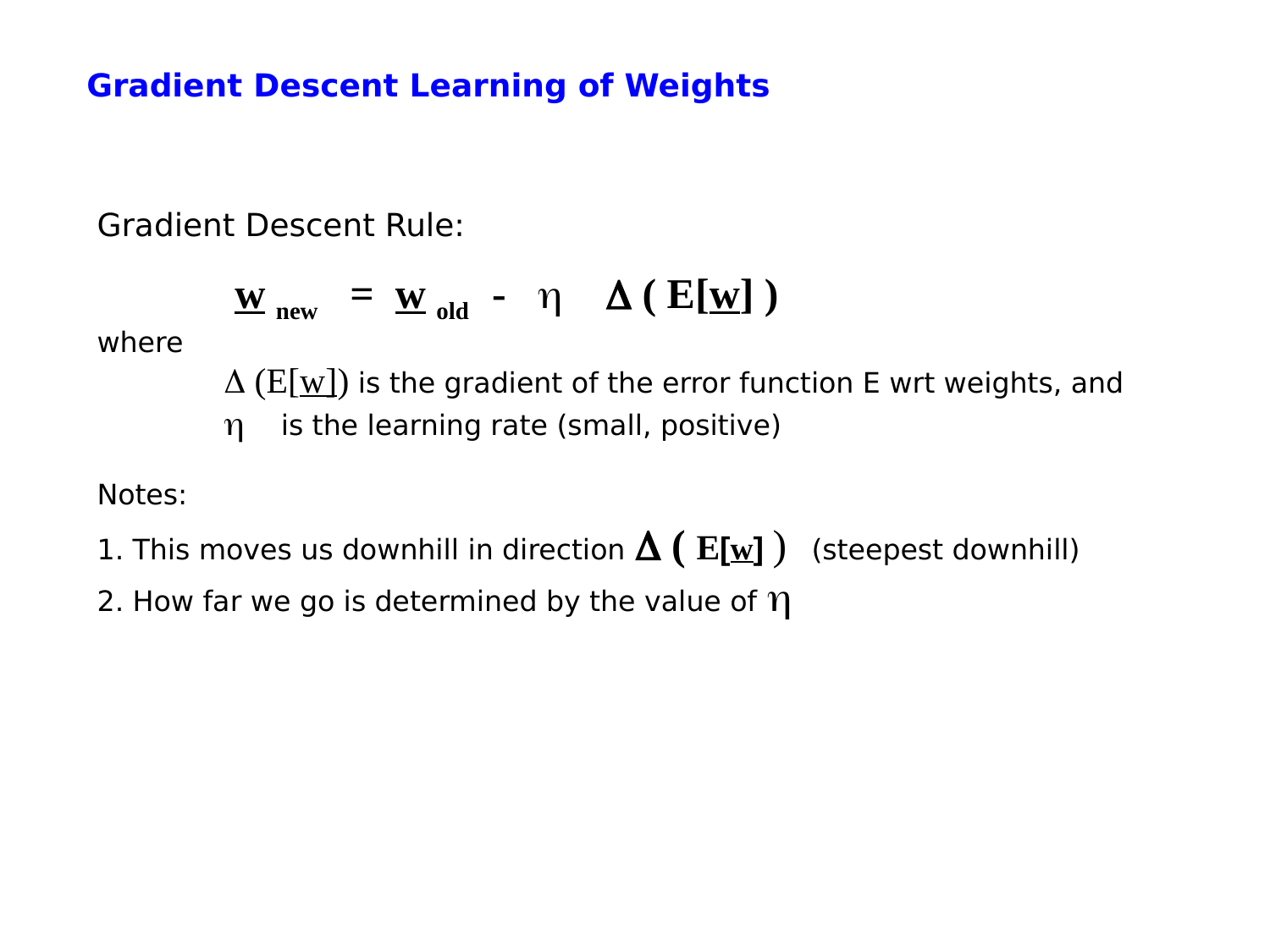

# Gradient Descent Learning of Weights

Gradient Descent Rule:
	 w new   =  w old   -   η  Δ ( E[w] )
where
	Δ (E[w]) is the gradient of the error function E wrt weights, and
	η  is the learning rate (small, positive)

Notes:
1. This moves us downhill in direction Δ ( E[w] )  (steepest downhill)
2. How far we go is determined by the value of η